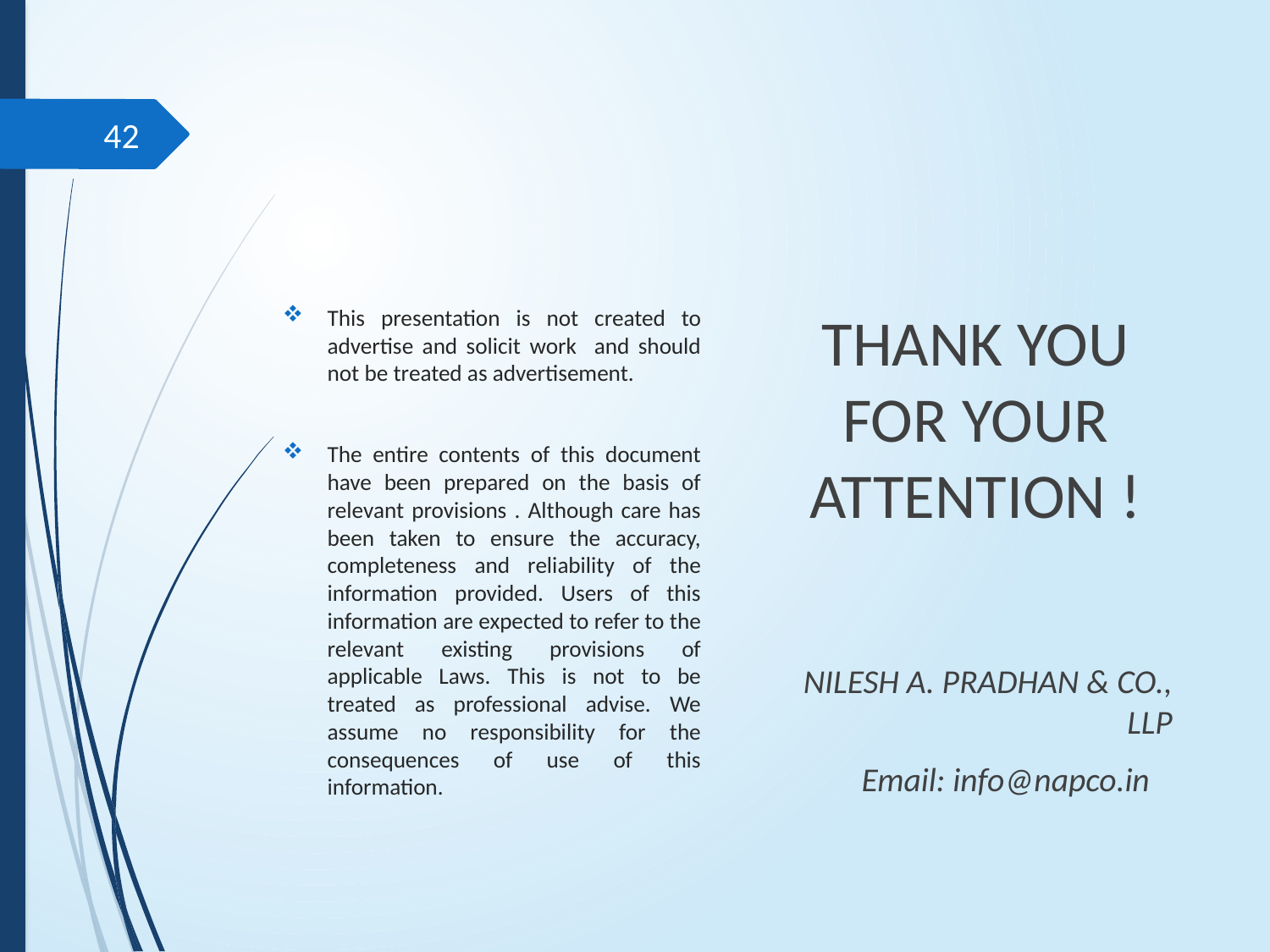

#
42
This presentation is not created to advertise and solicit work  and should not be treated as advertisement.

The entire contents of this document have been prepared on the basis of relevant provisions . Although care has been taken to ensure the accuracy, completeness and reliability of the information provided. Users of this information are expected to refer to the relevant existing provisions of applicable Laws. This is not to be treated as professional advise. We assume no responsibility for the consequences of use of this information.

THANK YOU FOR YOUR ATTENTION !

NILESH A. PRADHAN & CO., LLP
Email: info@napco.in